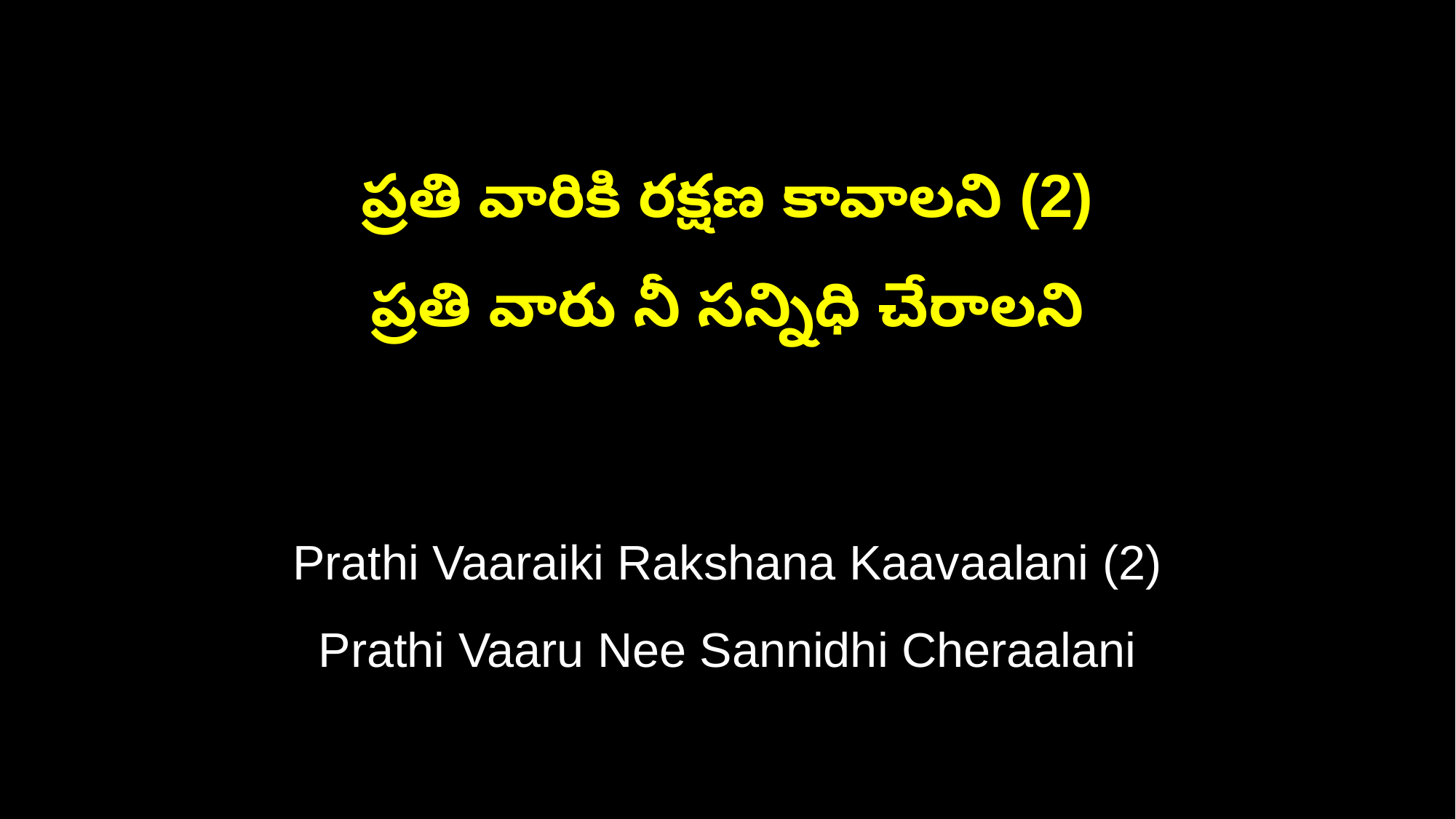

ప్రతి వారికి రక్షణ కావాలని (2)
ప్రతి వారు నీ సన్నిధి చేరాలని
Prathi Vaaraiki Rakshana Kaavaalani (2)
Prathi Vaaru Nee Sannidhi Cheraalani